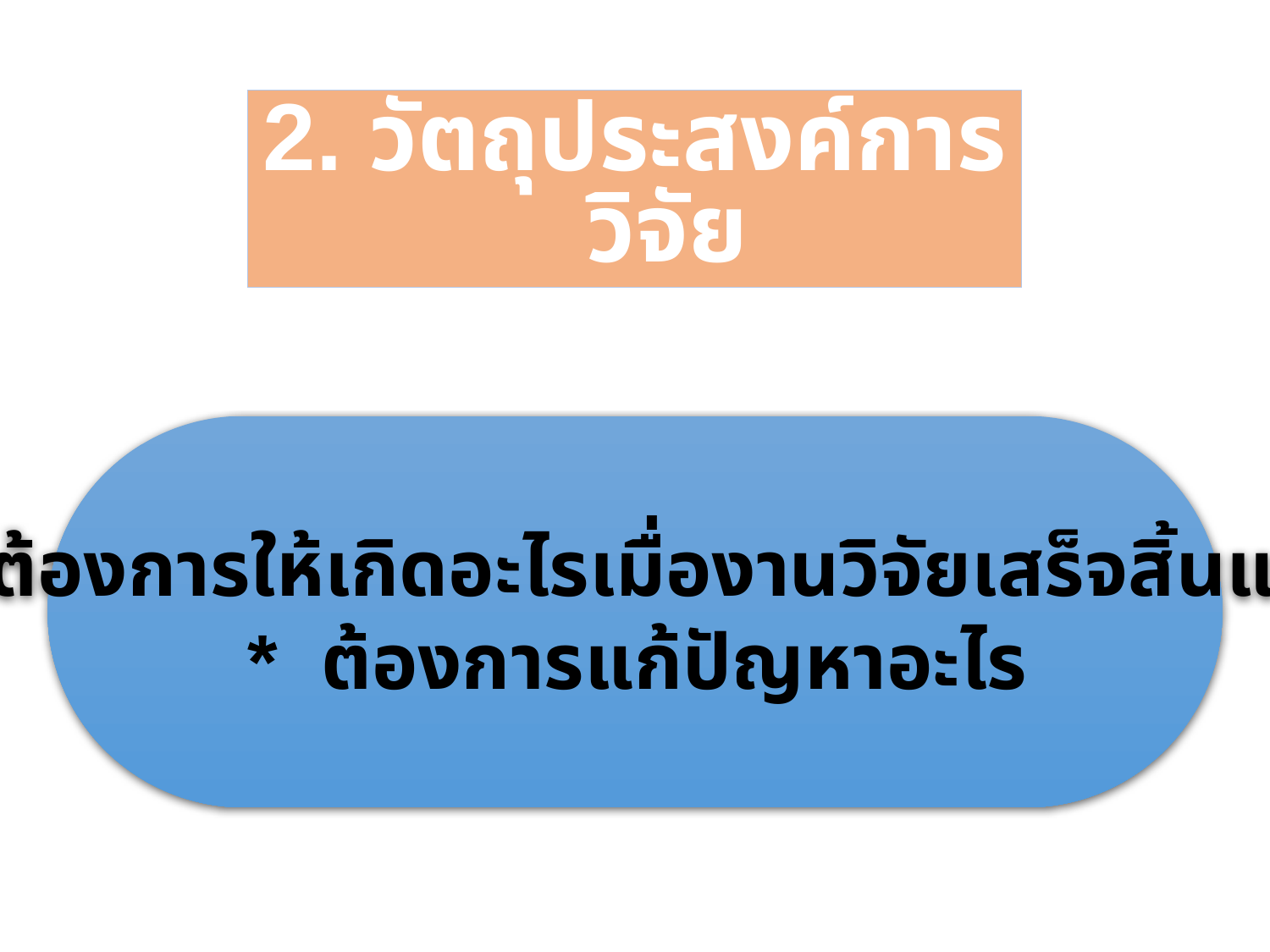

2. วัตถุประสงค์การวิจัย

*  ต้องการให้เกิดอะไรเมื่องานวิจัยเสร็จสิ้นแล้ว
*  ต้องการแก้ปัญหาอะไร